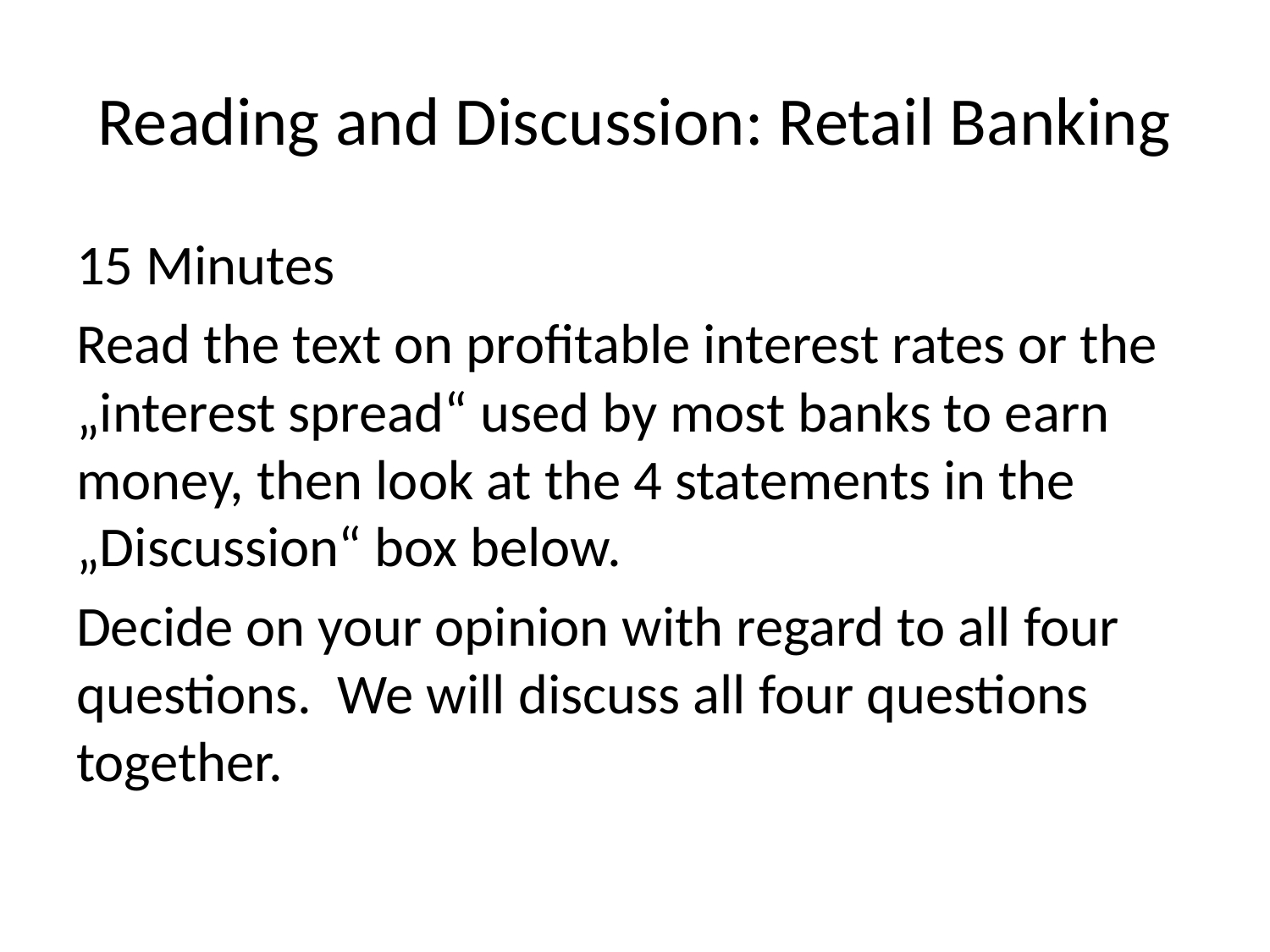

# Reading and Discussion: Retail Banking
15 Minutes
Read the text on profitable interest rates or the „interest spread“ used by most banks to earn money, then look at the 4 statements in the „Discussion“ box below.
Decide on your opinion with regard to all four questions.  We will discuss all four questions together.